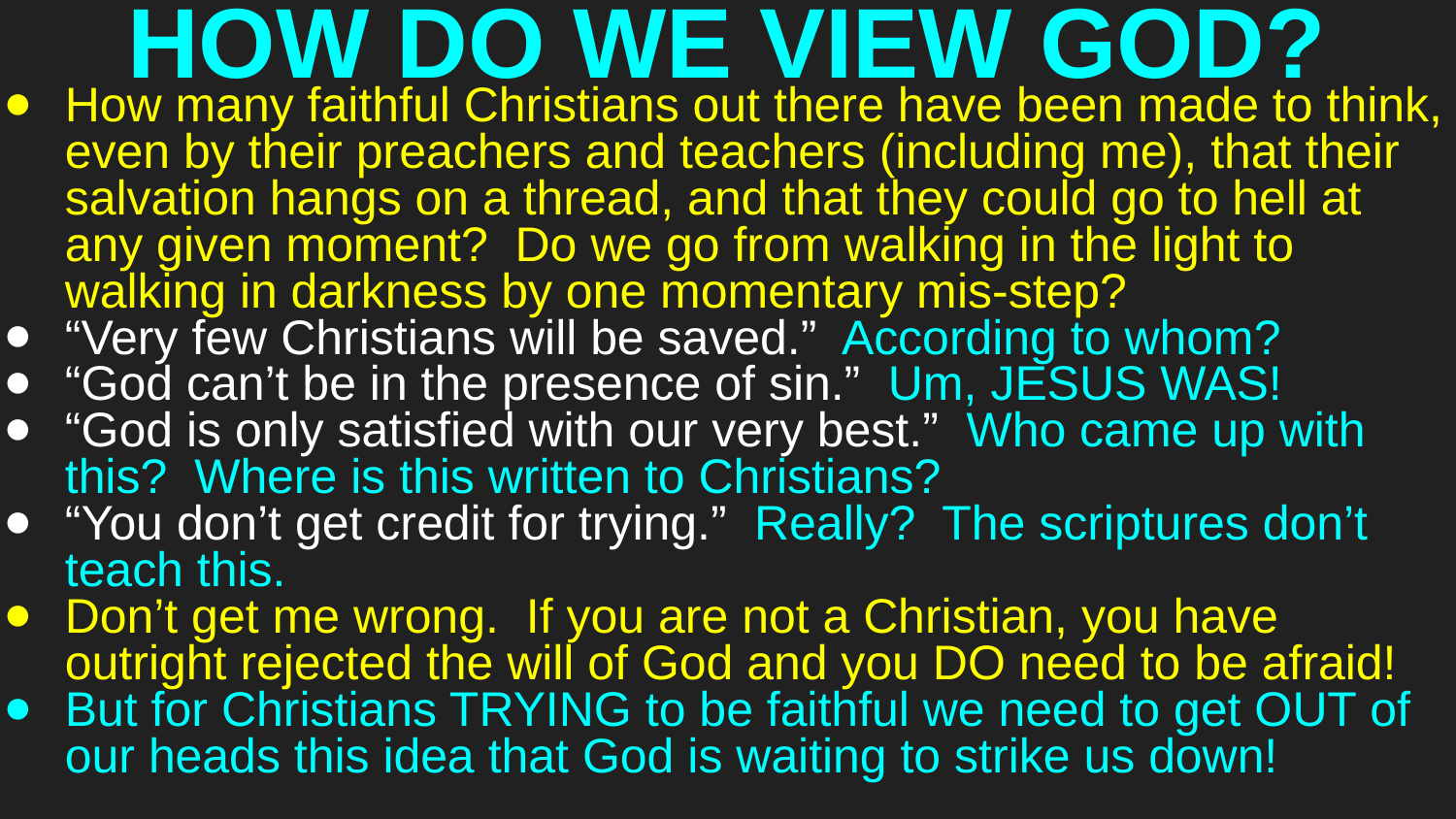

# HOW DO WE VIEW GOD?
How many faithful Christians out there have been made to think, even by their preachers and teachers (including me), that their salvation hangs on a thread, and that they could go to hell at any given moment?  Do we go from walking in the light to walking in darkness by one momentary mis-step?
“Very few Christians will be saved.”  According to whom?
“God can’t be in the presence of sin.”  Um, JESUS WAS!
“God is only satisfied with our very best.”  Who came up with this?  Where is this written to Christians?
“You don’t get credit for trying.”  Really?  The scriptures don’t teach this.
Don’t get me wrong.  If you are not a Christian, you have outright rejected the will of God and you DO need to be afraid!
But for Christians TRYING to be faithful we need to get OUT of our heads this idea that God is waiting to strike us down!